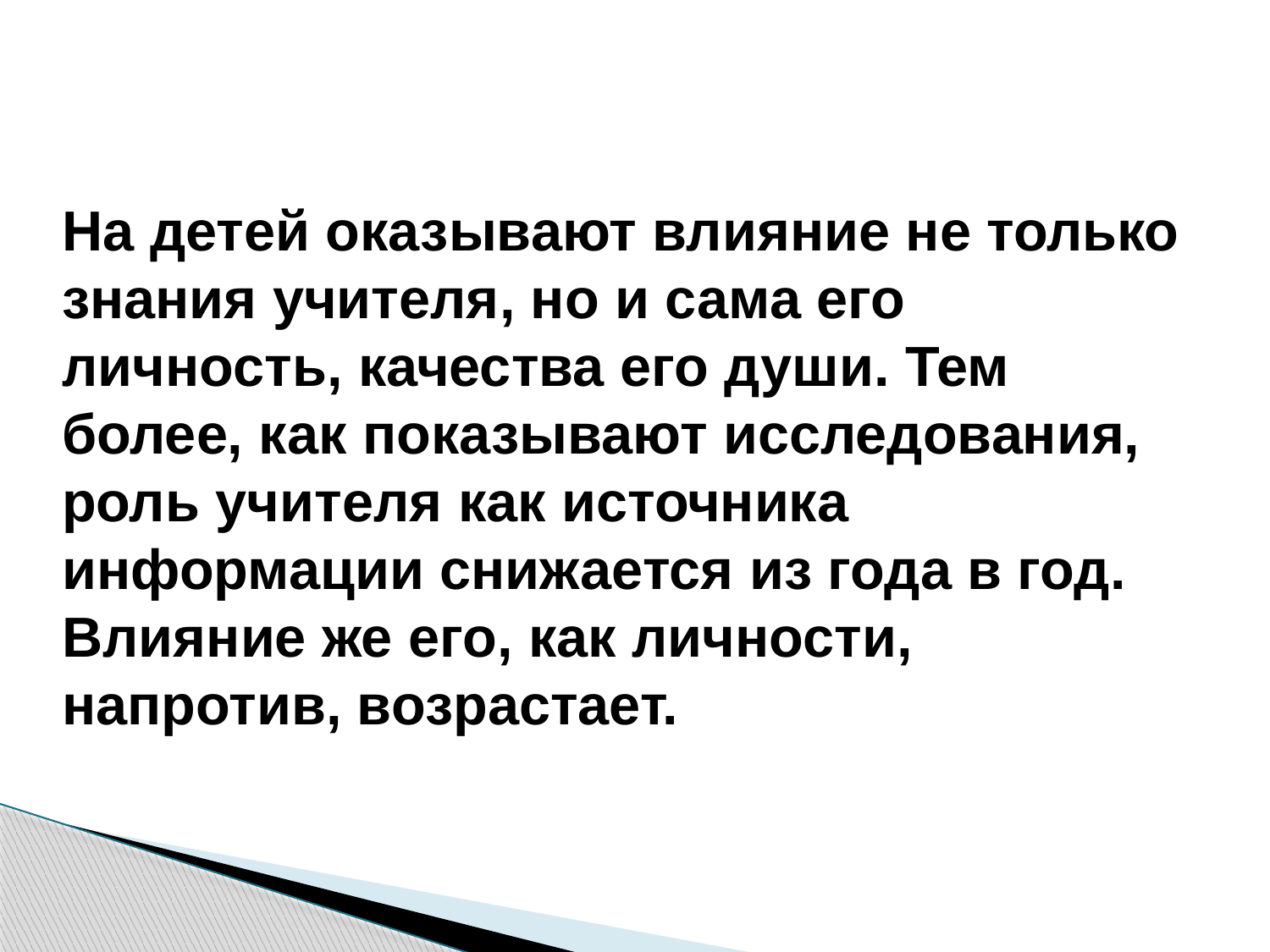

На детей оказывают влияние не только знания учителя, но и сама его личность, качества его души. Тем более, как показывают исследования, роль учителя как источника информации снижается из года в год. Влияние же его, как личности, напротив, возрастает.